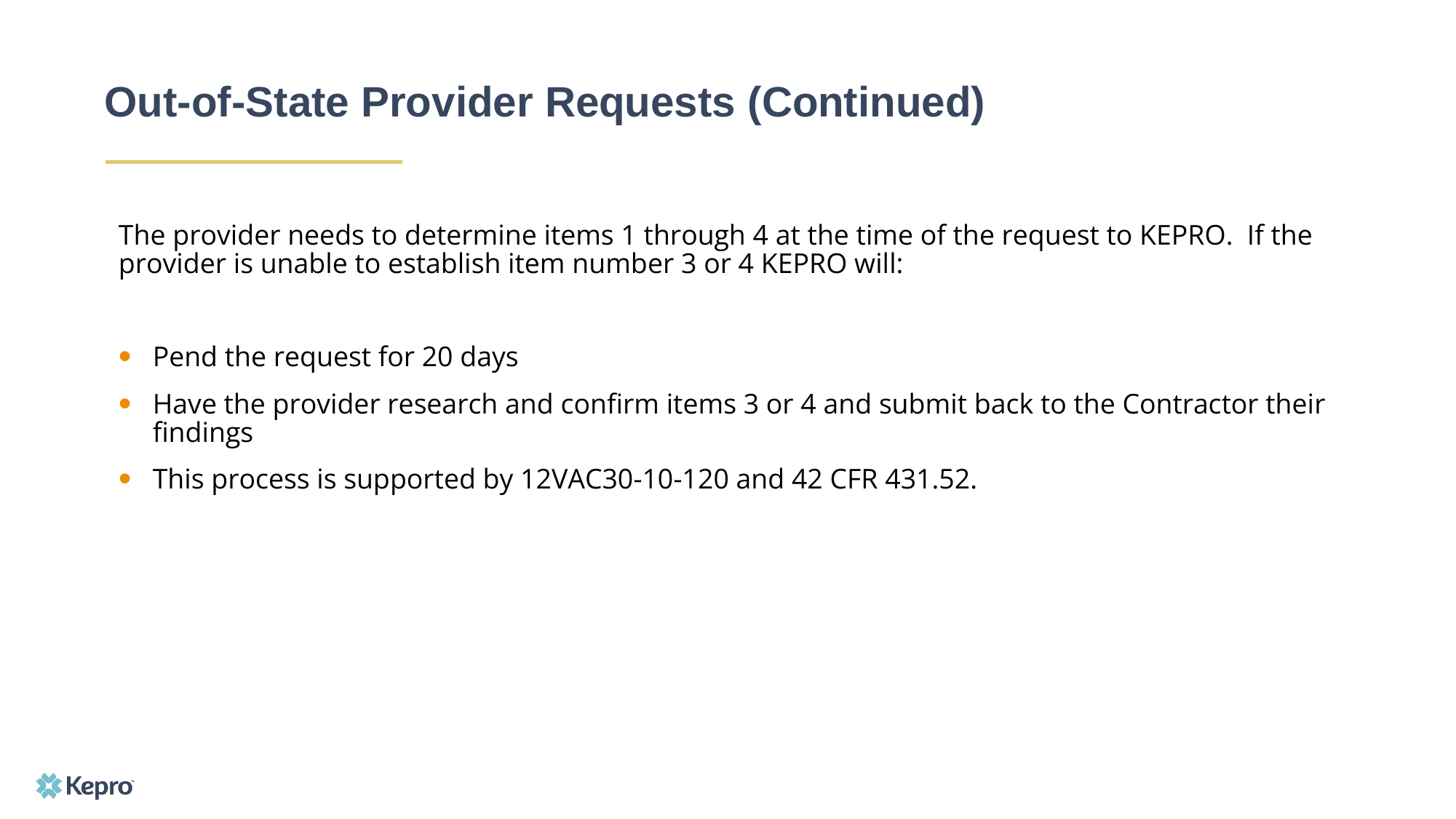

# Out-of-State Provider Requests (Continued)
The provider needs to determine items 1 through 4 at the time of the request to KEPRO.  If the provider is unable to establish item number 3 or 4 KEPRO will:

Pend the request for 20 days
Have the provider research and confirm items 3 or 4 and submit back to the Contractor their findings
This process is supported by 12VAC30-10-120 and 42 CFR 431.52.